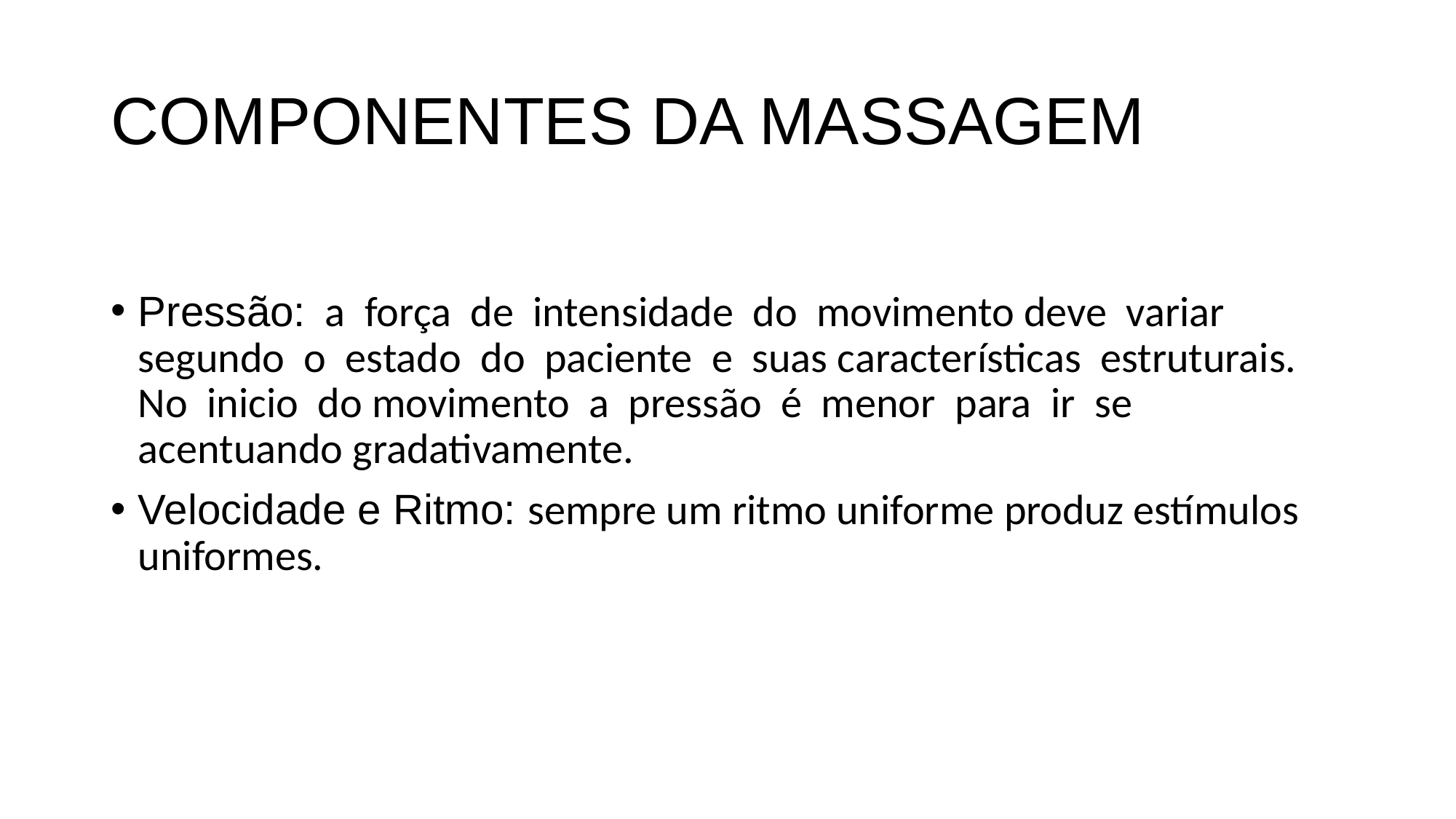

# COMPONENTES DA MASSAGEM

Pressão:  a  força  de  intensidade  do  movimento deve  variar  segundo  o  estado  do  paciente  e  suas características  estruturais.  No  inicio  do movimento  a  pressão  é  menor  para  ir  se acentuando gradativamente.
Velocidade e Ritmo: sempre um ritmo uniforme produz estímulos uniformes.